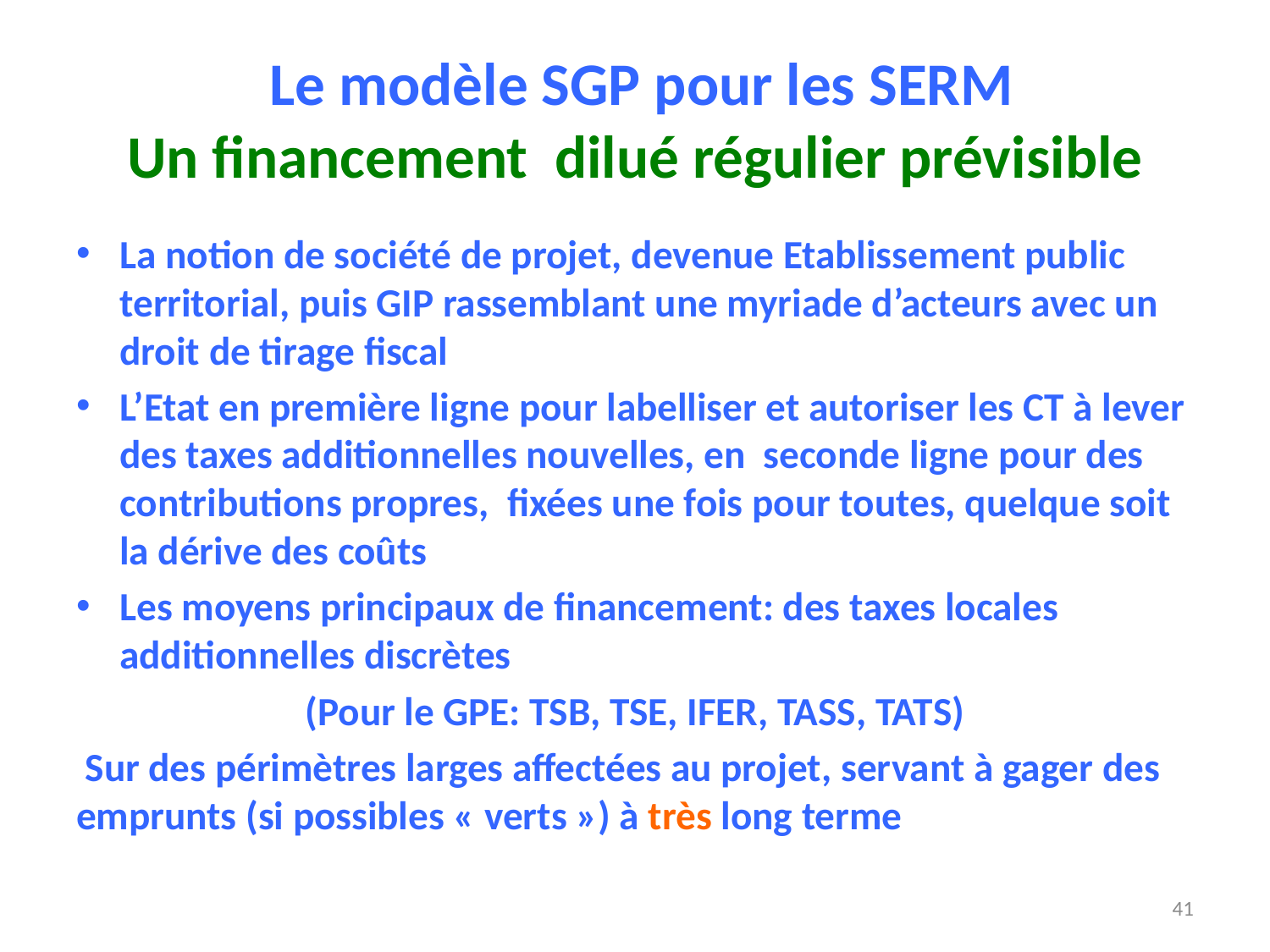

# Le modèle SGP pour les SERM Un financement  dilué régulier prévisible
La notion de société de projet, devenue Etablissement public territorial, puis GIP rassemblant une myriade d’acteurs avec un droit de tirage fiscal
L’Etat en première ligne pour labelliser et autoriser les CT à lever des taxes additionnelles nouvelles, en  seconde ligne pour des contributions propres,  fixées une fois pour toutes, quelque soit la dérive des coûts
Les moyens principaux de financement: des taxes locales additionnelles discrètes
(Pour le GPE: TSB, TSE, IFER, TASS, TATS)
 Sur des périmètres larges affectées au projet, servant à gager des emprunts (si possibles « verts ») à très long terme

41